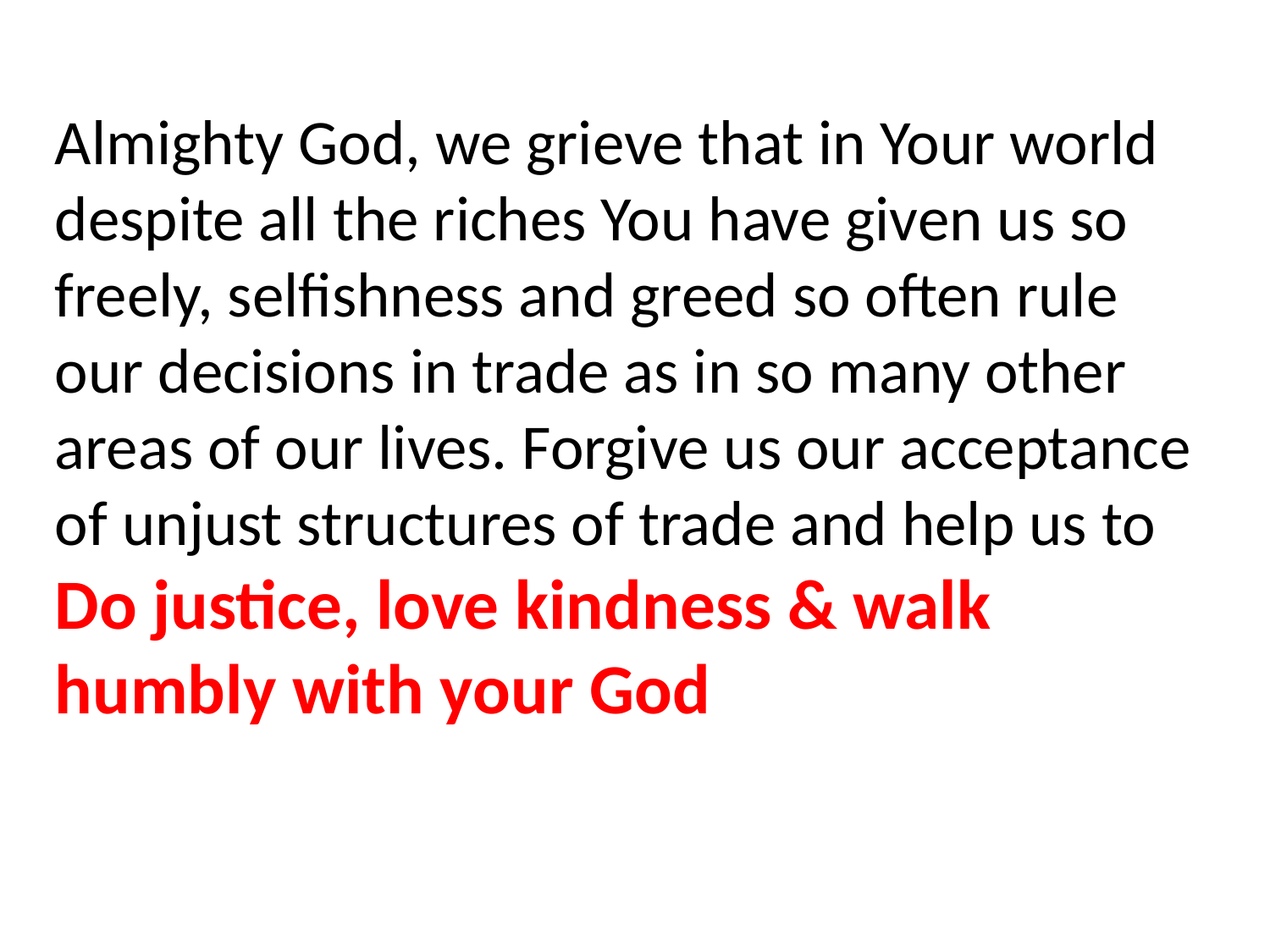

Almighty God, we grieve that in Your world despite all the riches You have given us so freely, selfishness and greed so often rule our decisions in trade as in so many other areas of our lives. Forgive us our acceptance of unjust structures of trade and help us to Do justice, love kindness & walk humbly with your God